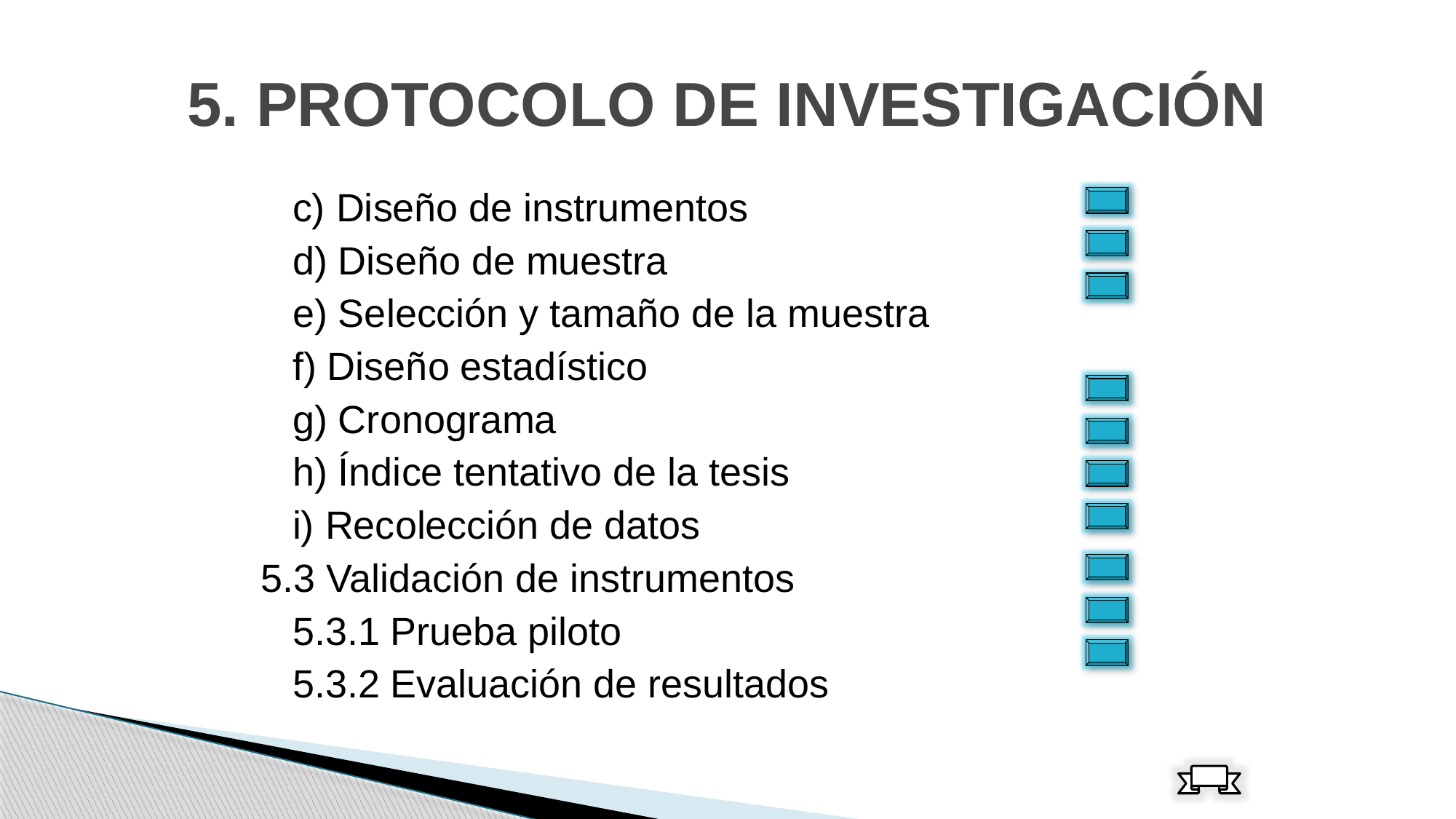

# 5. PROTOCOLO DE INVESTIGACIÓN
			c) Diseño de instrumentos
			d) Diseño de muestra
			e) Selección y tamaño de la muestra
			f) Diseño estadístico
			g) Cronograma
			h) Índice tentativo de la tesis
			i) Recolección de datos
5.3 Validación de instrumentos
		5.3.1 Prueba piloto
		5.3.2 Evaluación de resultados